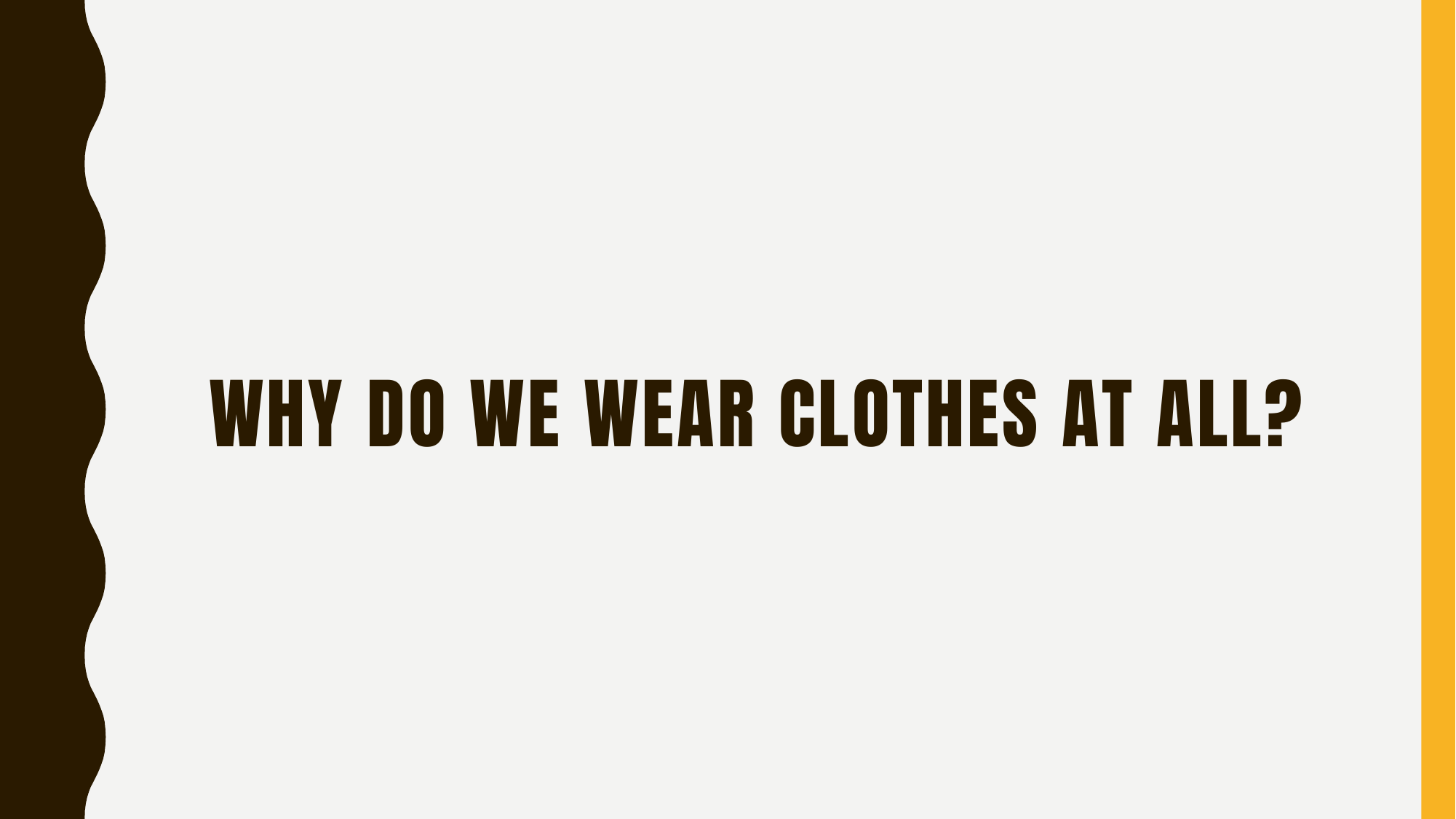

# Why do we wear clothes at all?